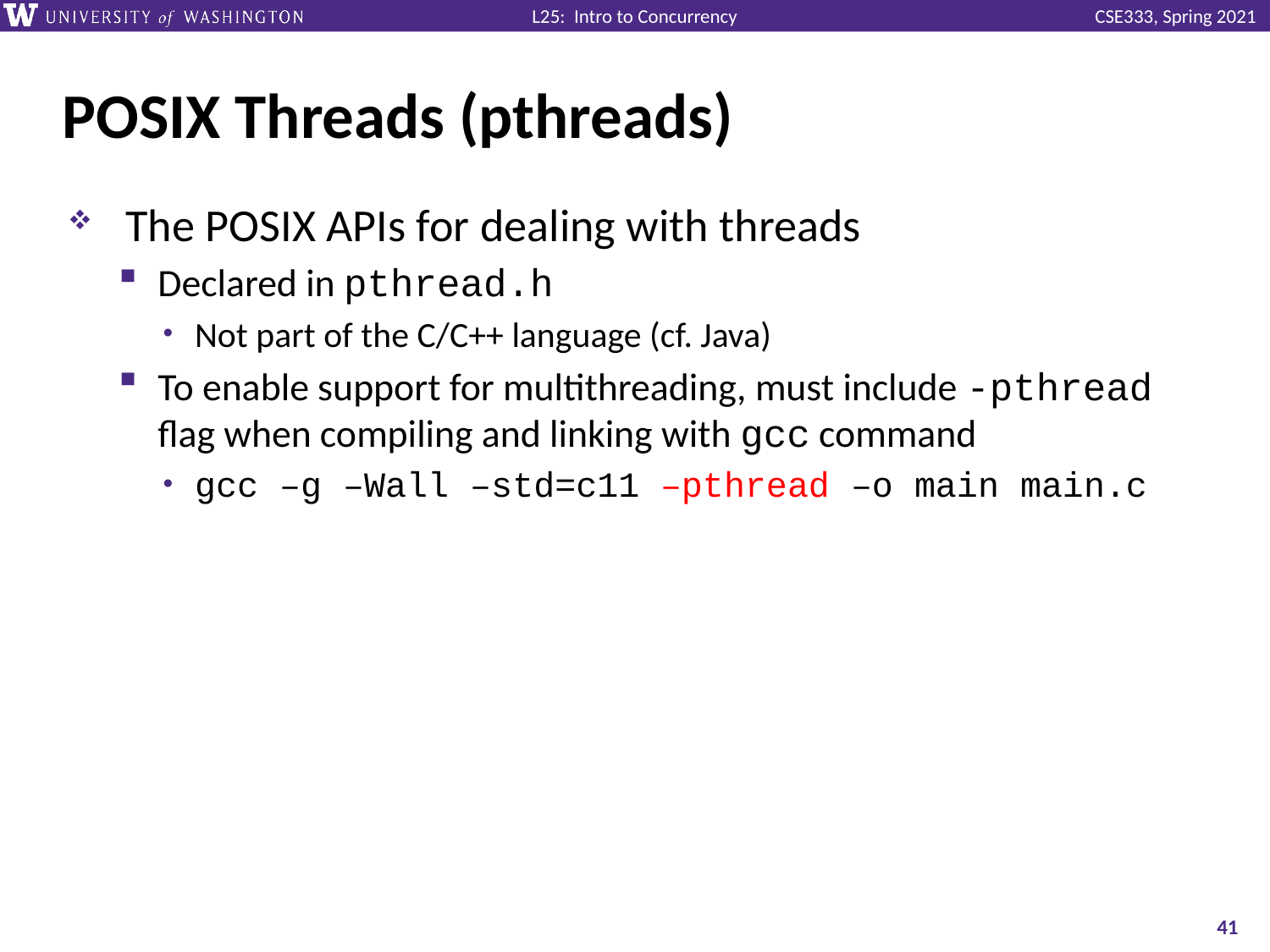

# POSIX Threads (pthreads)
 The POSIX APIs for dealing with threads
Declared in pthread.h
Not part of the C/C++ language (cf. Java)
To enable support for multithreading, must include -pthread flag when compiling and linking with gcc command
gcc –g –Wall –std=c11 –pthread –o main main.c

41